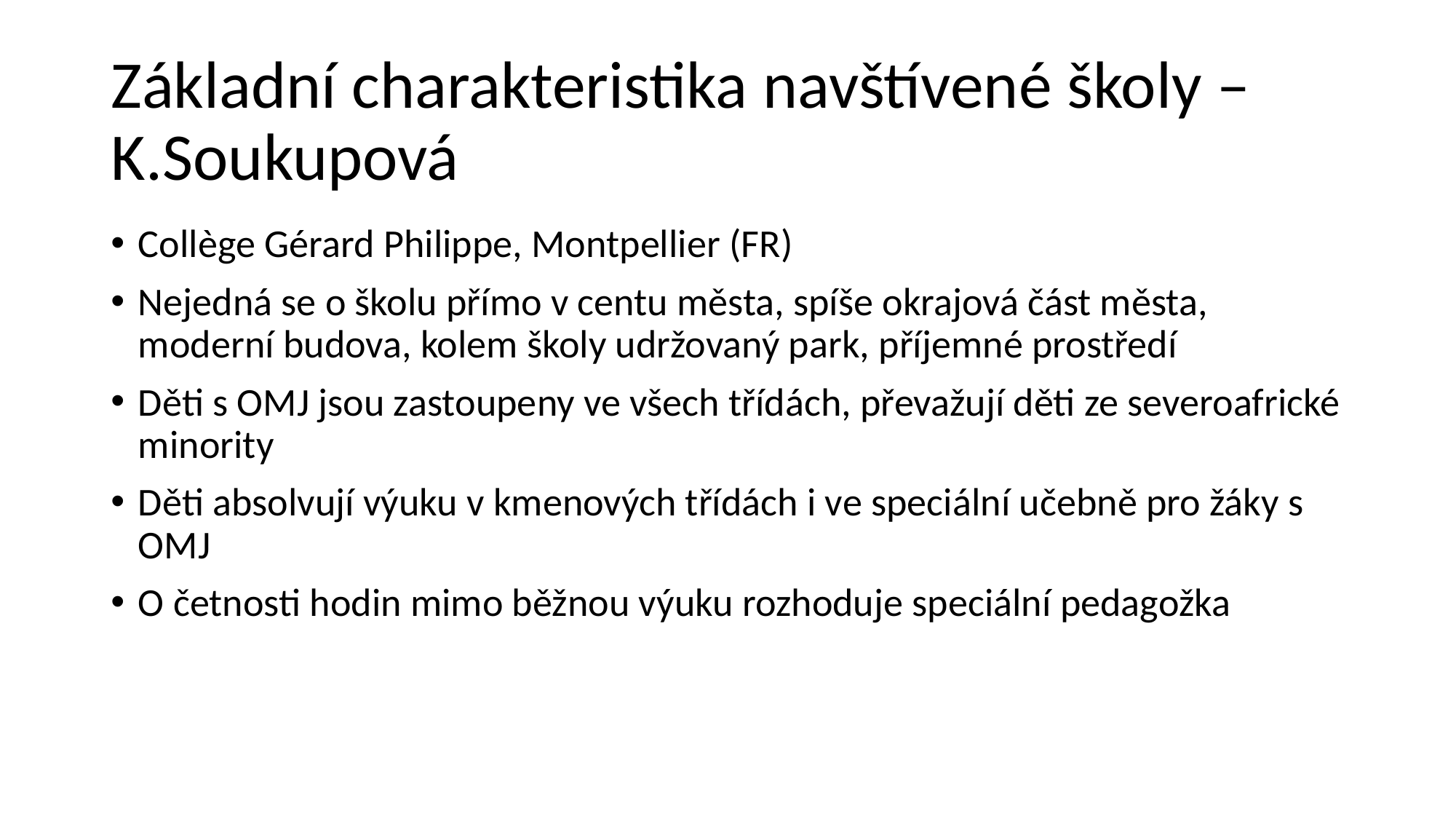

# Základní charakteristika navštívené školy – K.Soukupová
Collège Gérard Philippe, Montpellier (FR)
Nejedná se o školu přímo v centu města, spíše okrajová část města, moderní budova, kolem školy udržovaný park, příjemné prostředí
Děti s OMJ jsou zastoupeny ve všech třídách, převažují děti ze severoafrické minority
Děti absolvují výuku v kmenových třídách i ve speciální učebně pro žáky s OMJ
O četnosti hodin mimo běžnou výuku rozhoduje speciální pedagožka